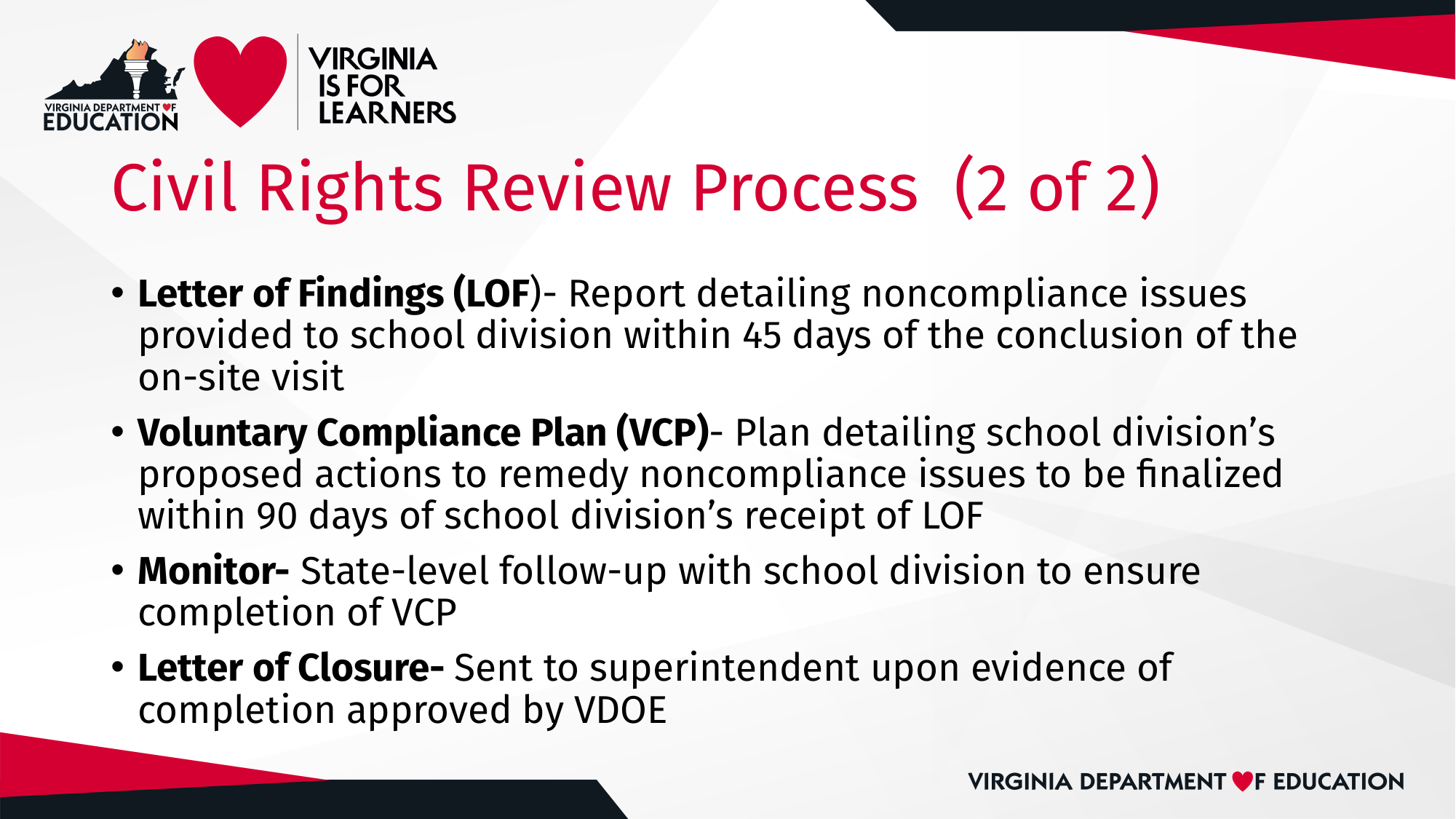

# Civil Rights Review Process  (2 of 2)
Letter of Findings (LOF)- Report detailing noncompliance issues provided to school division within 45 days of the conclusion of the on-site visit
Voluntary Compliance Plan (VCP)- Plan detailing school division’s proposed actions to remedy noncompliance issues to be finalized within 90 days of school division’s receipt of LOF
Monitor- State-level follow-up with school division to ensure completion of VCP
Letter of Closure- Sent to superintendent upon evidence of completion approved by VDOE